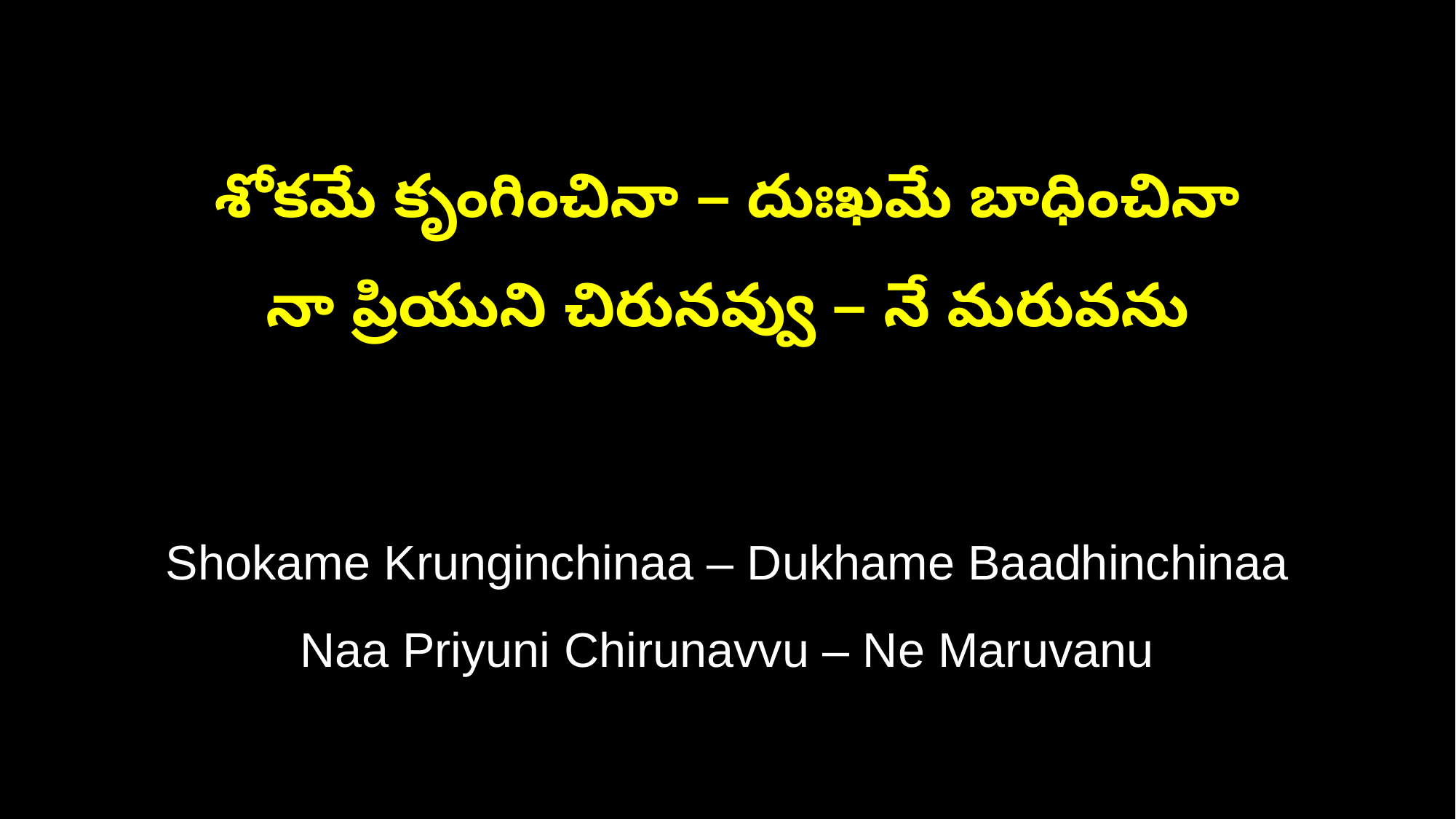

శోకమే కృంగించినా – దుఃఖమే బాధించినా
నా ప్రియుని చిరునవ్వు – నే మరువను
Shokame Krunginchinaa – Dukhame Baadhinchinaa
Naa Priyuni Chirunavvu – Ne Maruvanu